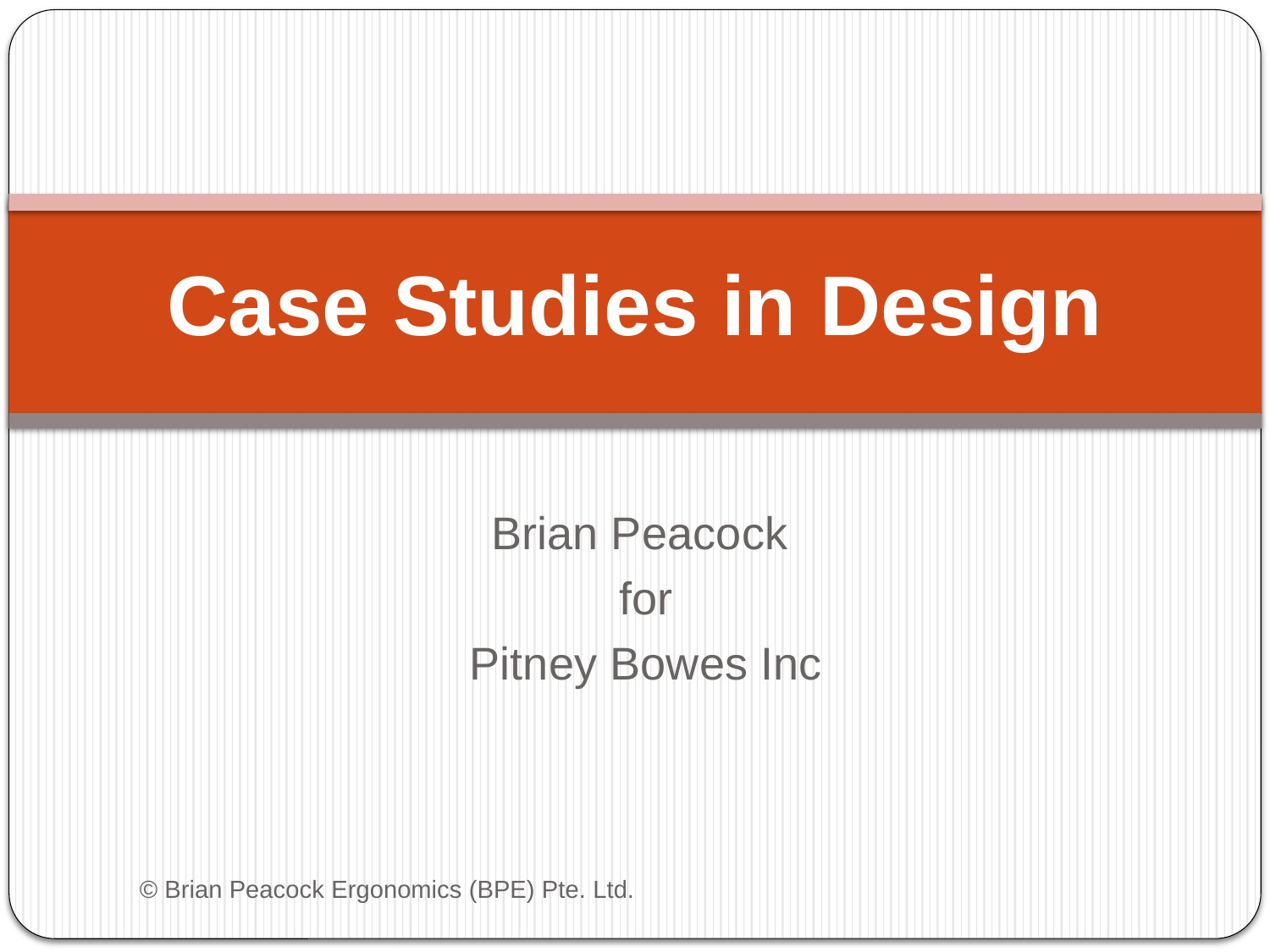

# Case Studies in Design
Brian Peacock
for
Pitney Bowes Inc
© Brian Peacock Ergonomics (BPE) Pte. Ltd.